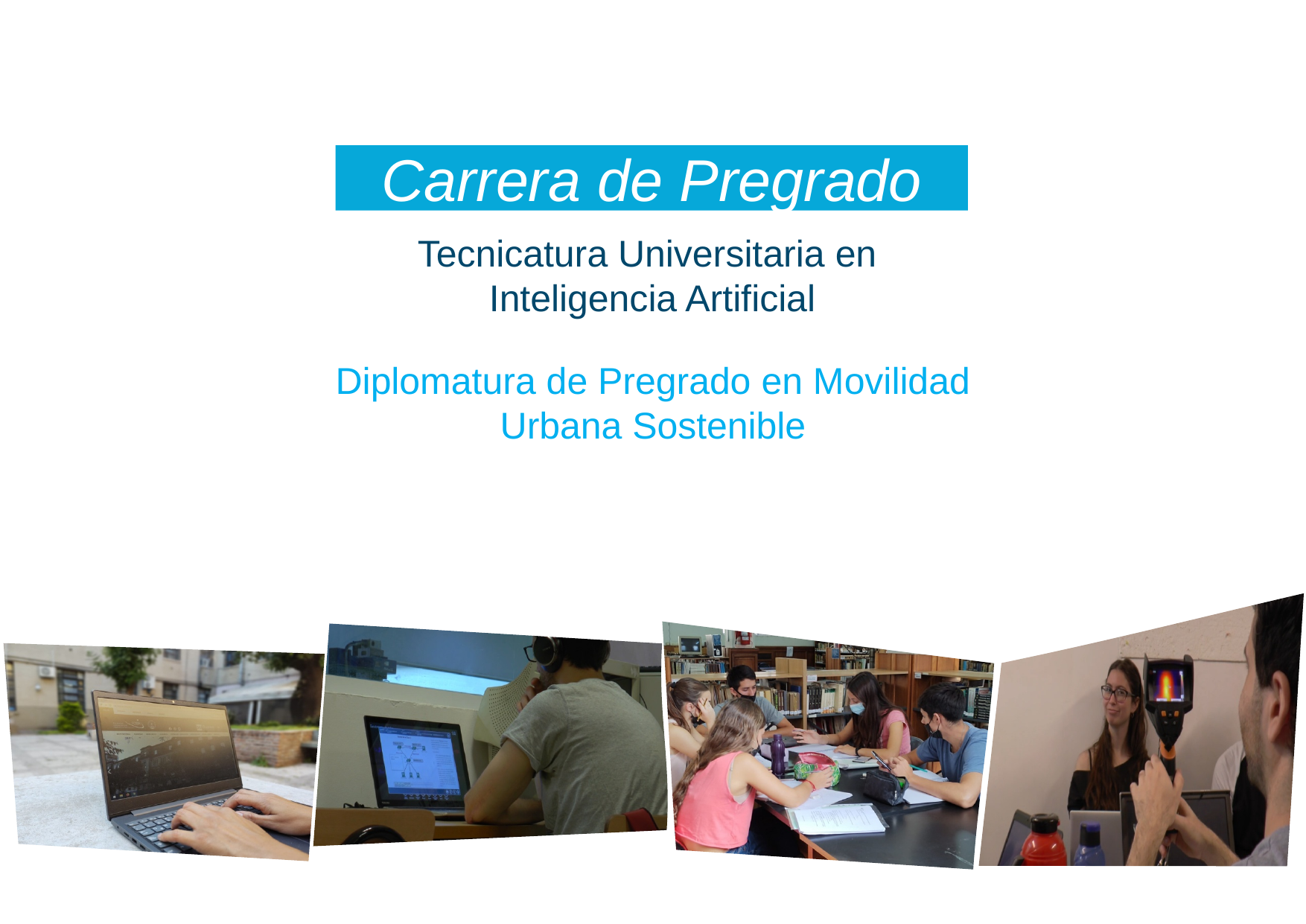

Carrera de Pregrado

Tecnicatura Universitaria en
Inteligencia Artificial
Diplomatura de Pregrado en Movilidad Urbana Sostenible